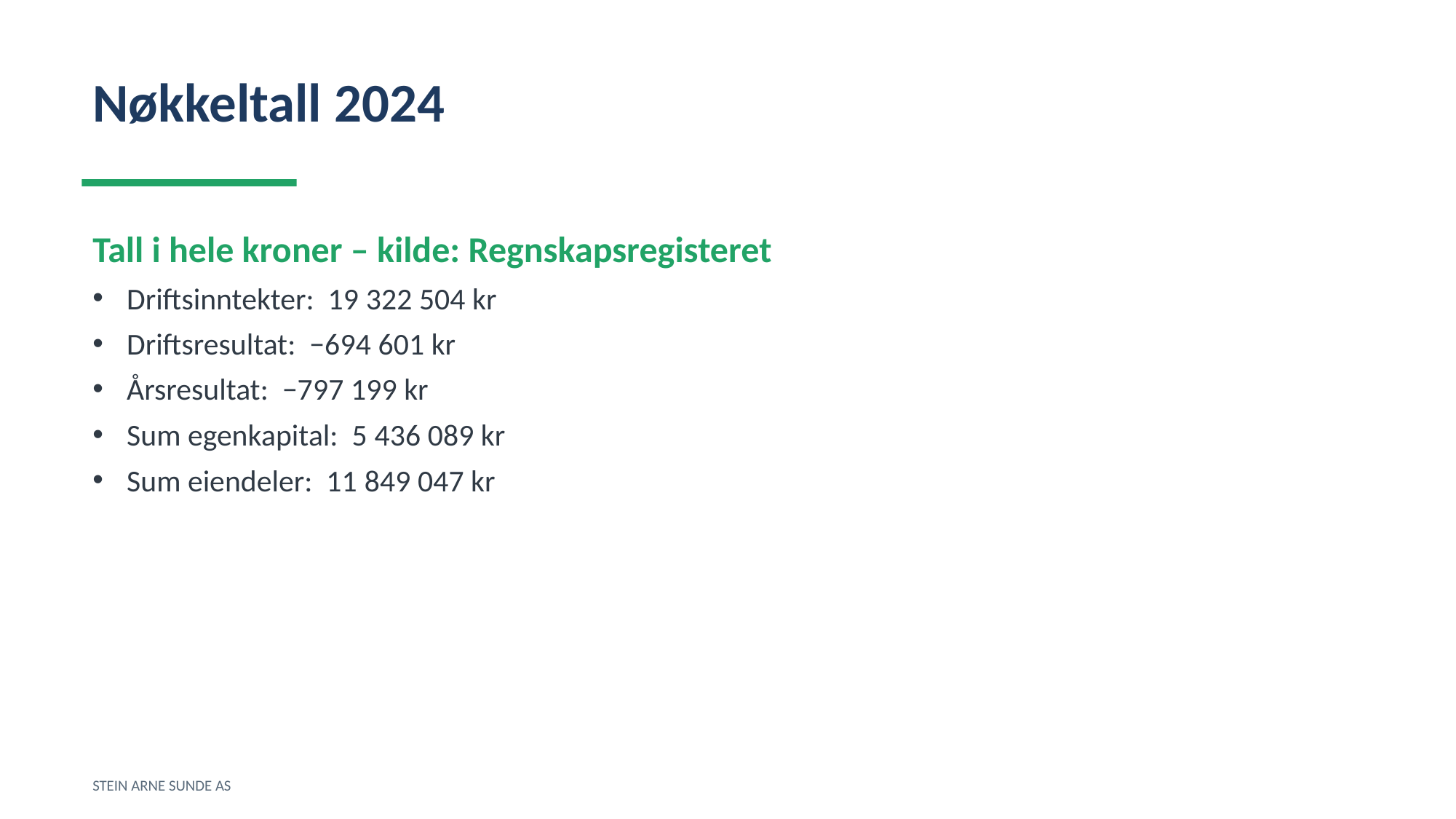

Nøkkeltall 2024

Tall i hele kroner – kilde: Regnskapsregisteret
Driftsinntekter:  19 322 504 kr
Driftsresultat:  −694 601 kr
Årsresultat:  −797 199 kr
Sum egenkapital:  5 436 089 kr
Sum eiendeler:  11 849 047 kr
STEIN ARNE SUNDE AS